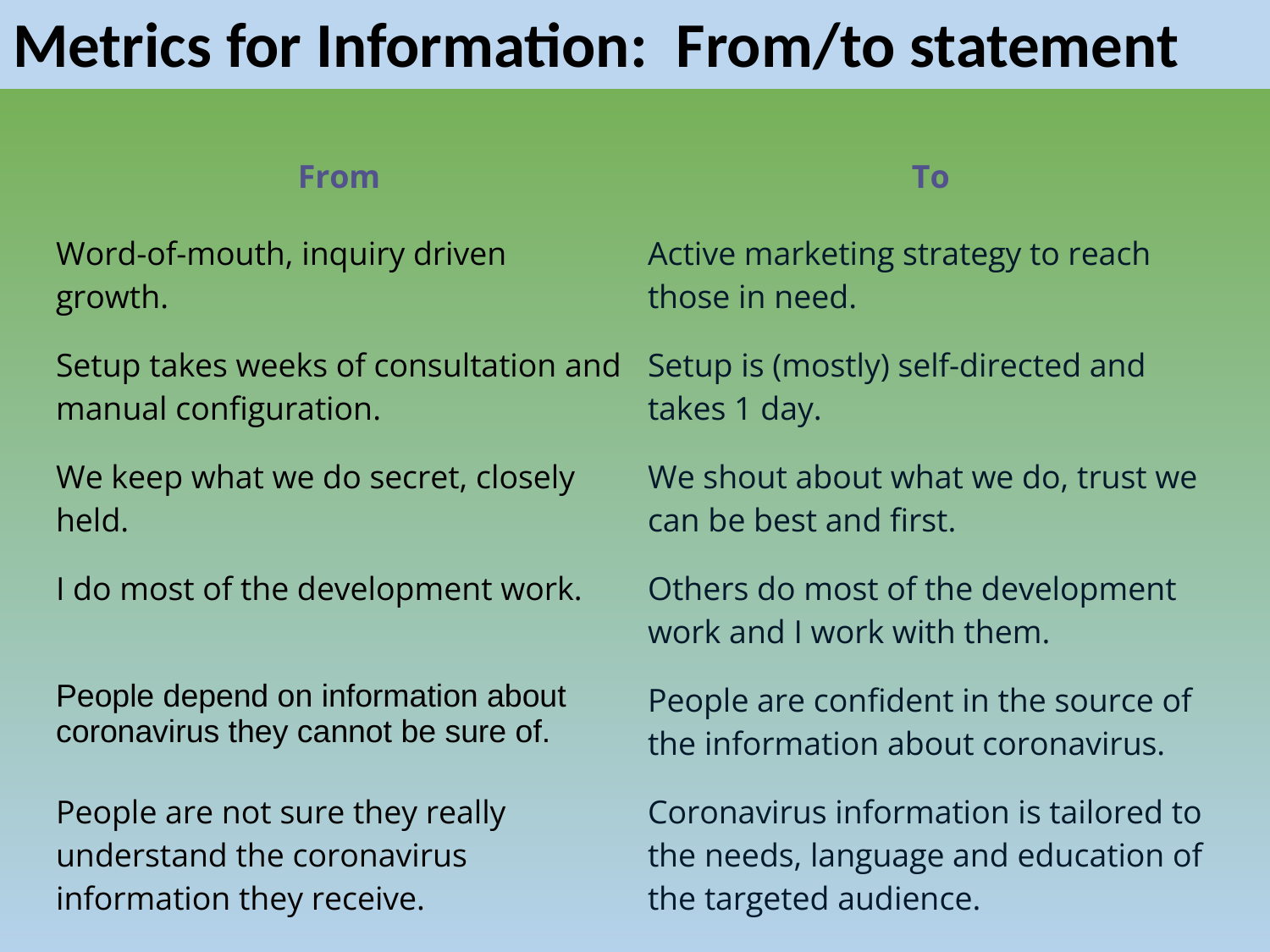

# Metrics for Information:  From/to statement
| From | To |
| --- | --- |
| Word-of-mouth, inquiry driven growth. | Active marketing strategy to reach those in need. |
| Setup takes weeks of consultation and manual configuration. | Setup is (mostly) self-directed and takes 1 day. |
| We keep what we do secret, closely held. | We shout about what we do, trust we can be best and first. |
| I do most of the development work. | Others do most of the development work and I work with them. |
| People depend on information about coronavirus they cannot be sure of. | People are confident in the source of the information about coronavirus. |
| People are not sure they really understand the coronavirus information they receive. | Coronavirus information is tailored to the needs, language and education of the targeted audience. |